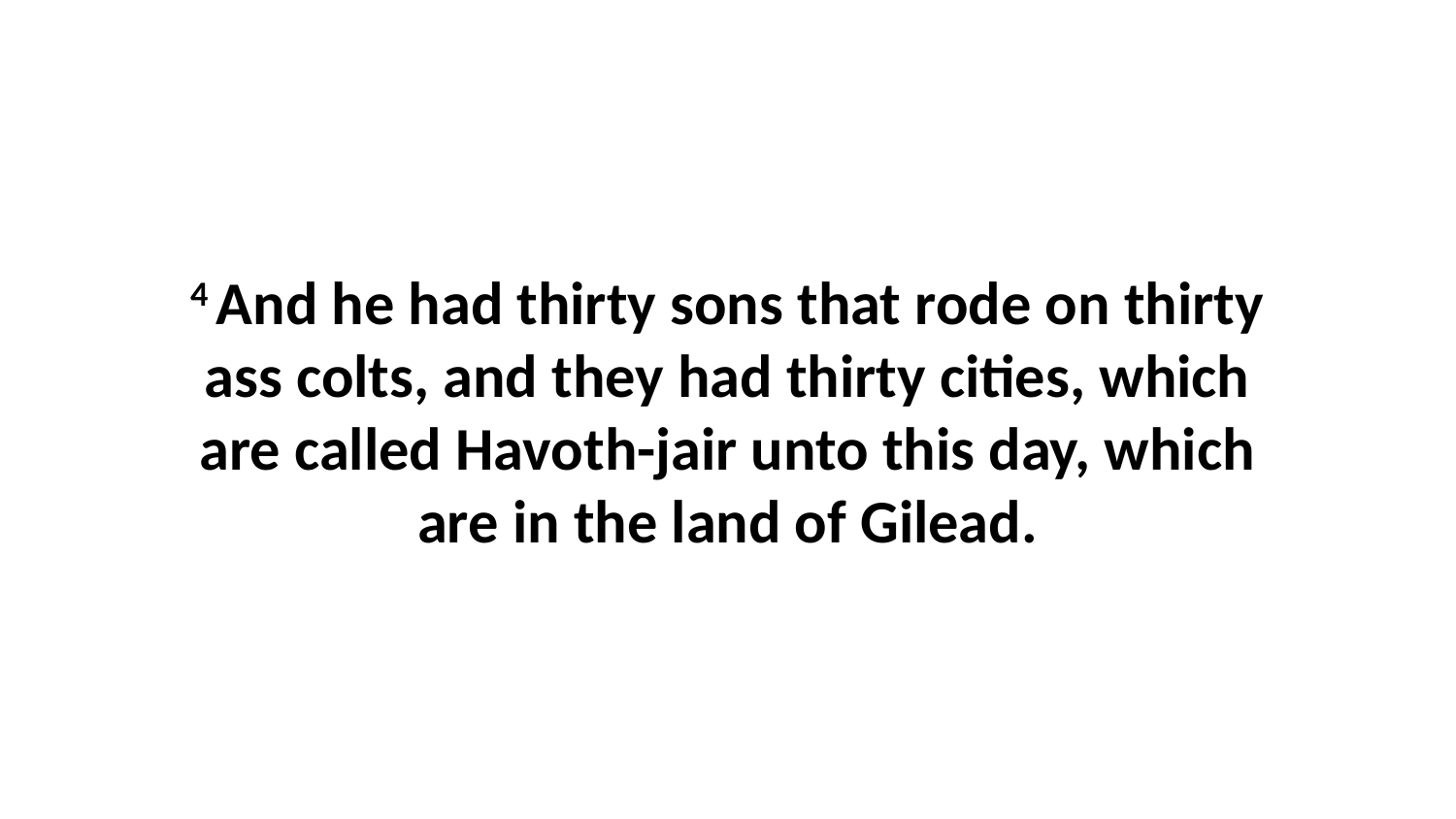

4 And he had thirty sons that rode on thirty ass colts, and they had thirty cities, which are called Havoth-jair unto this day, which are in the land of Gilead.